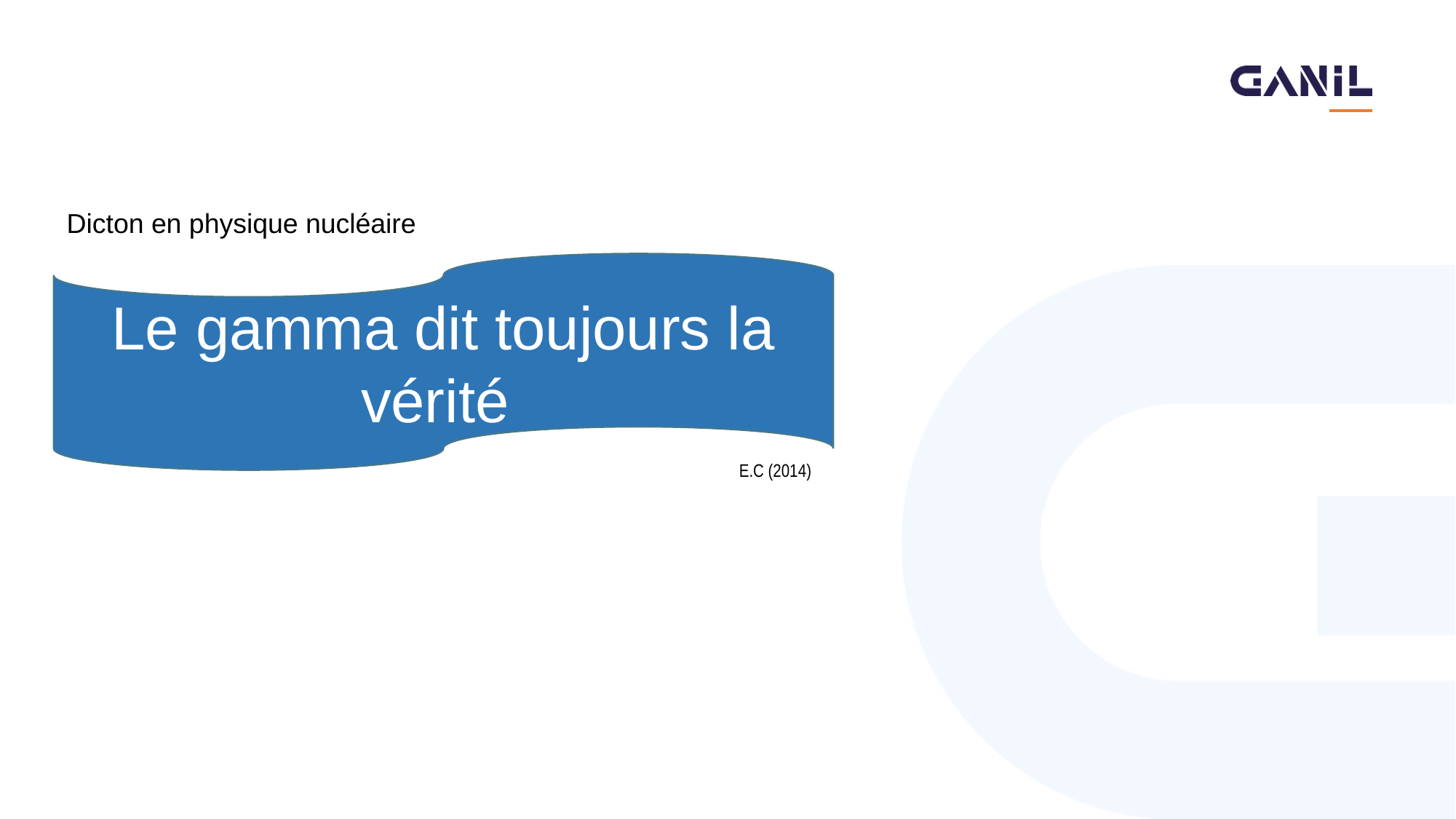

Dicton en physique nucléaire
Le gamma dit toujours la vérité
E.C (2014)